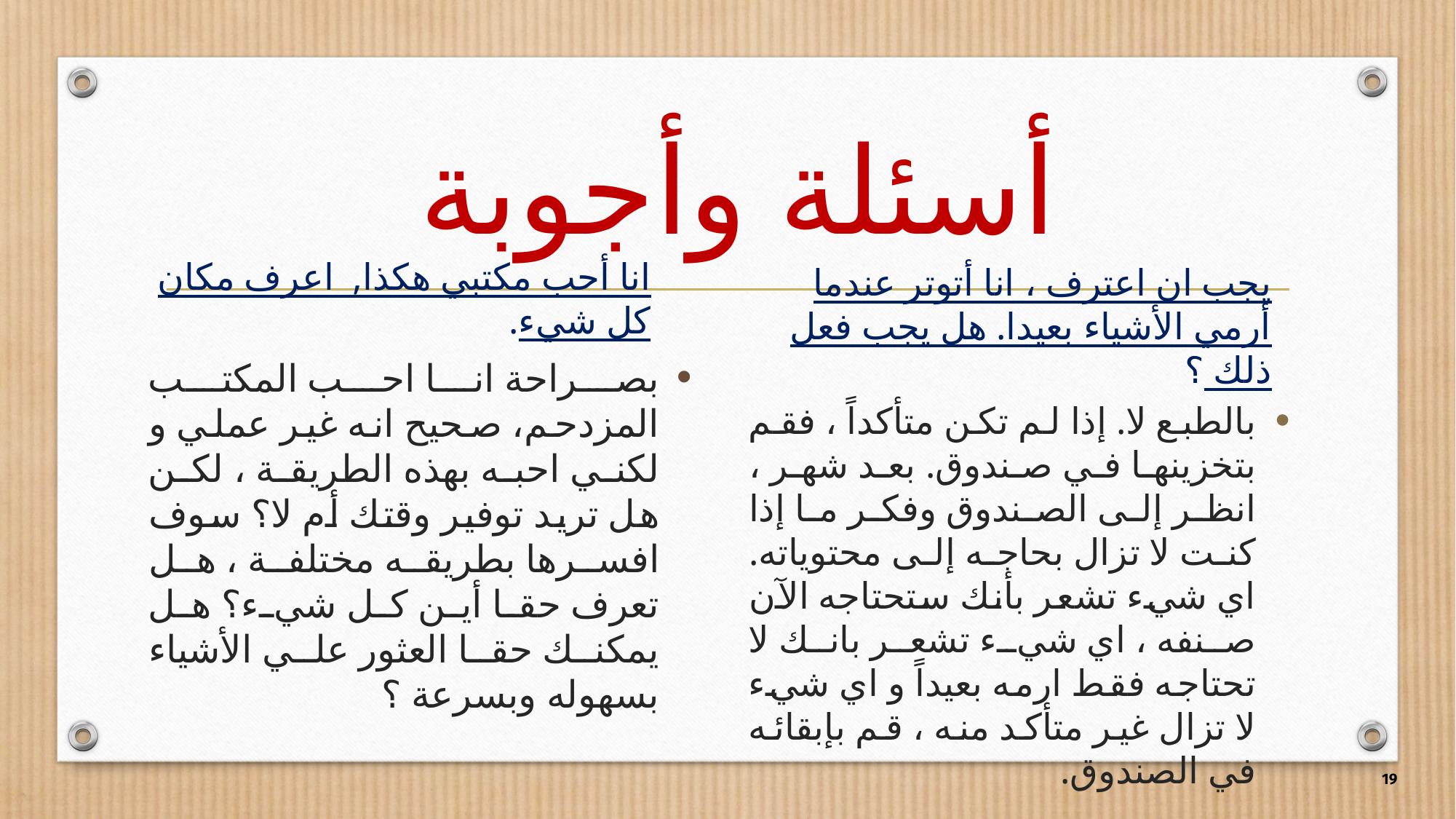

# أسئلة وأجوبة
يجب ان اعترف ، انا أتوتر عندما أرمي الأشياء بعيدا. هل يجب فعل ذلك ؟

انا أحب مكتبي هكذا,  اعرف مكان كل شيء.

بصراحة انا احب المكتب المزدحم، صحيح انه غير عملي و لكني احبه بهذه الطريقة ، لكن هل تريد توفير وقتك أم لا؟ سوف افسرها بطريقه مختلفة ، هل تعرف حقا أين كل شيء؟ هل يمكنك حقا العثور علي الأشياء بسهوله وبسرعة ؟

بالطبع لا. إذا لم تكن متأكداً ، فقم بتخزينها في صندوق. بعد شهر ، انظر إلى الصندوق وفكر ما إذا كنت لا تزال بحاجه إلى محتوياته. اي شيء تشعر بأنك ستحتاجه الآن صنفه ، اي شيء تشعر بانك لا تحتاجه فقط ارمه بعيداً و اي شيء لا تزال غير متأكد منه ، قم بإبقائه في الصندوق.
19